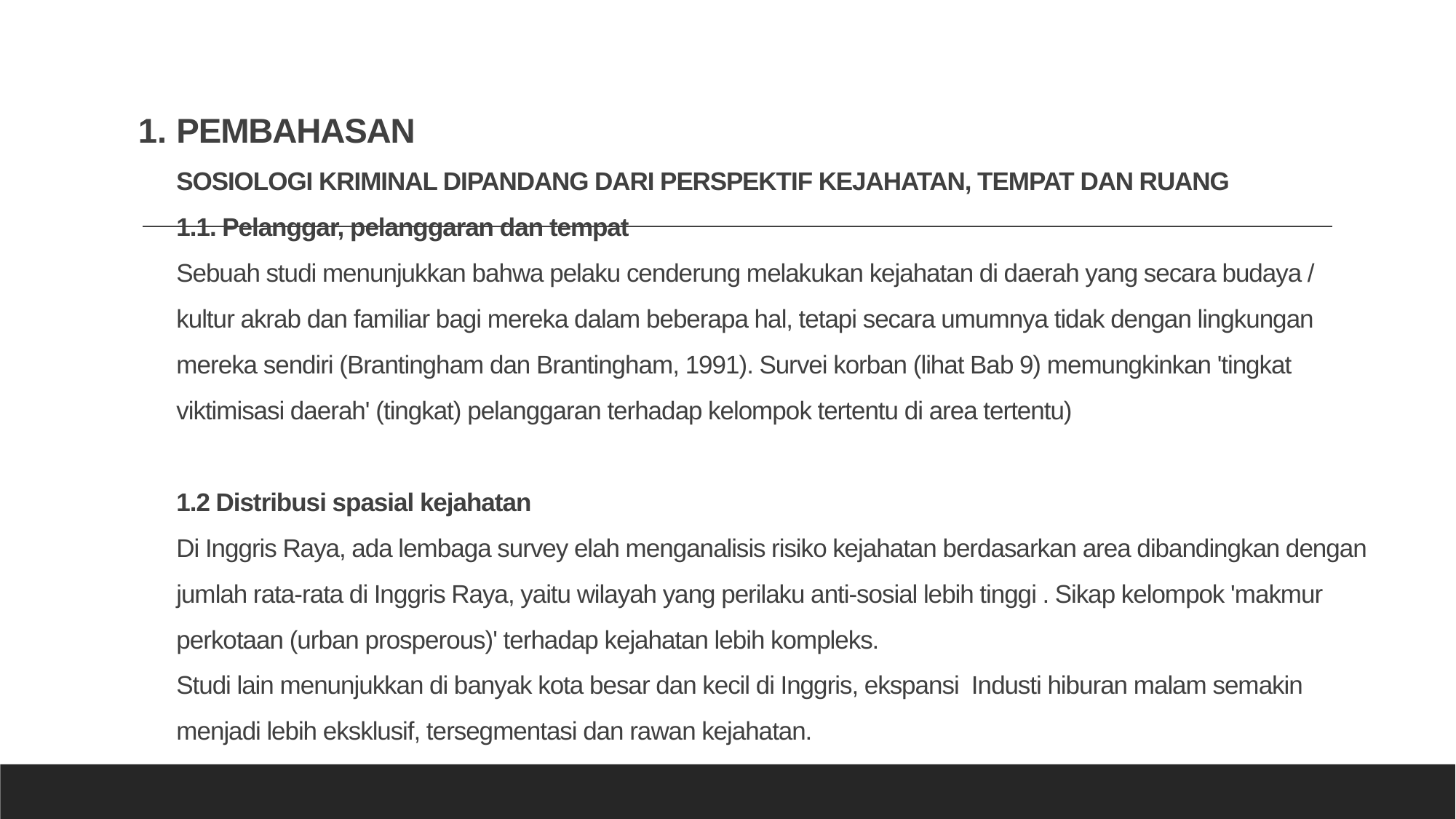

# PEMBAHASAN SOSIOLOGI KRIMINAL DIPANDANG DARI PERSPEKTIF KEJAHATAN, TEMPAT DAN RUANG 1.1. Pelanggar, pelanggaran dan tempat Sebuah studi menunjukkan bahwa pelaku cenderung melakukan kejahatan di daerah yang secara budaya / kultur akrab dan familiar bagi mereka dalam beberapa hal, tetapi secara umumnya tidak dengan lingkungan mereka sendiri (Brantingham dan Brantingham, 1991). Survei korban (lihat Bab 9) memungkinkan 'tingkat viktimisasi daerah' (tingkat) pelanggaran terhadap kelompok tertentu di area tertentu) 1.2 Distribusi spasial kejahatan Di Inggris Raya, ada lembaga survey elah menganalisis risiko kejahatan berdasarkan area dibandingkan dengan jumlah rata-rata di Inggris Raya, yaitu wilayah yang perilaku anti-sosial lebih tinggi . Sikap kelompok 'makmur perkotaan (urban prosperous)' terhadap kejahatan lebih kompleks. Studi lain menunjukkan di banyak kota besar dan kecil di Inggris, ekspansi  Industi hiburan malam semakin menjadi lebih eksklusif, tersegmentasi dan rawan kejahatan.